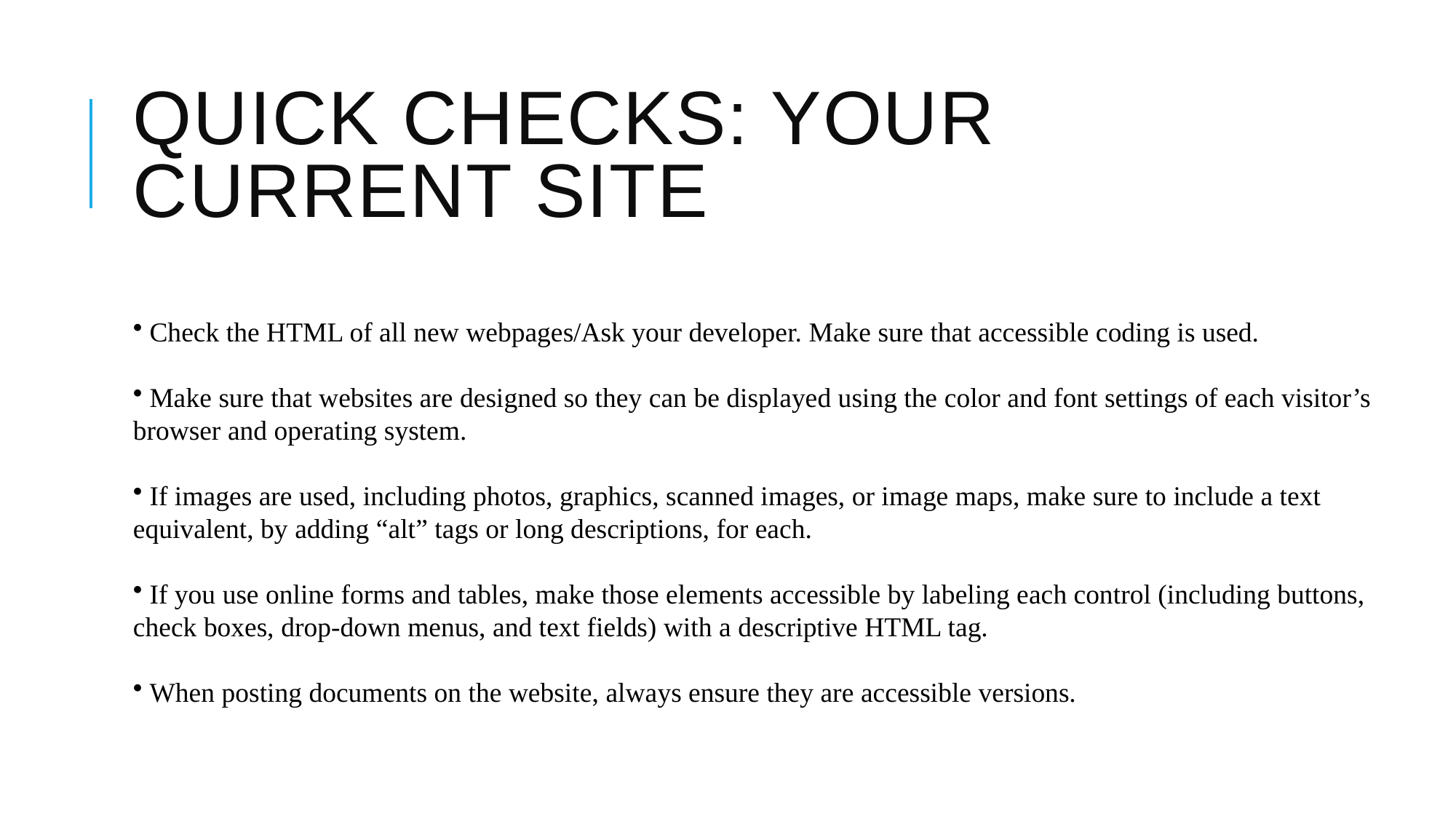

# Quick checks: Your current site

 Check the HTML of all new webpages/Ask your developer. Make sure that accessible coding is used.
 Make sure that websites are designed so they can be displayed using the color and font settings of each visitor’s browser and operating system.
 If images are used, including photos, graphics, scanned images, or image maps, make sure to include a text equivalent, by adding “alt” tags or long descriptions, for each.
 If you use online forms and tables, make those elements accessible by labeling each control (including buttons, check boxes, drop-down menus, and text fields) with a descriptive HTML tag.
 When posting documents on the website, always ensure they are accessible versions.